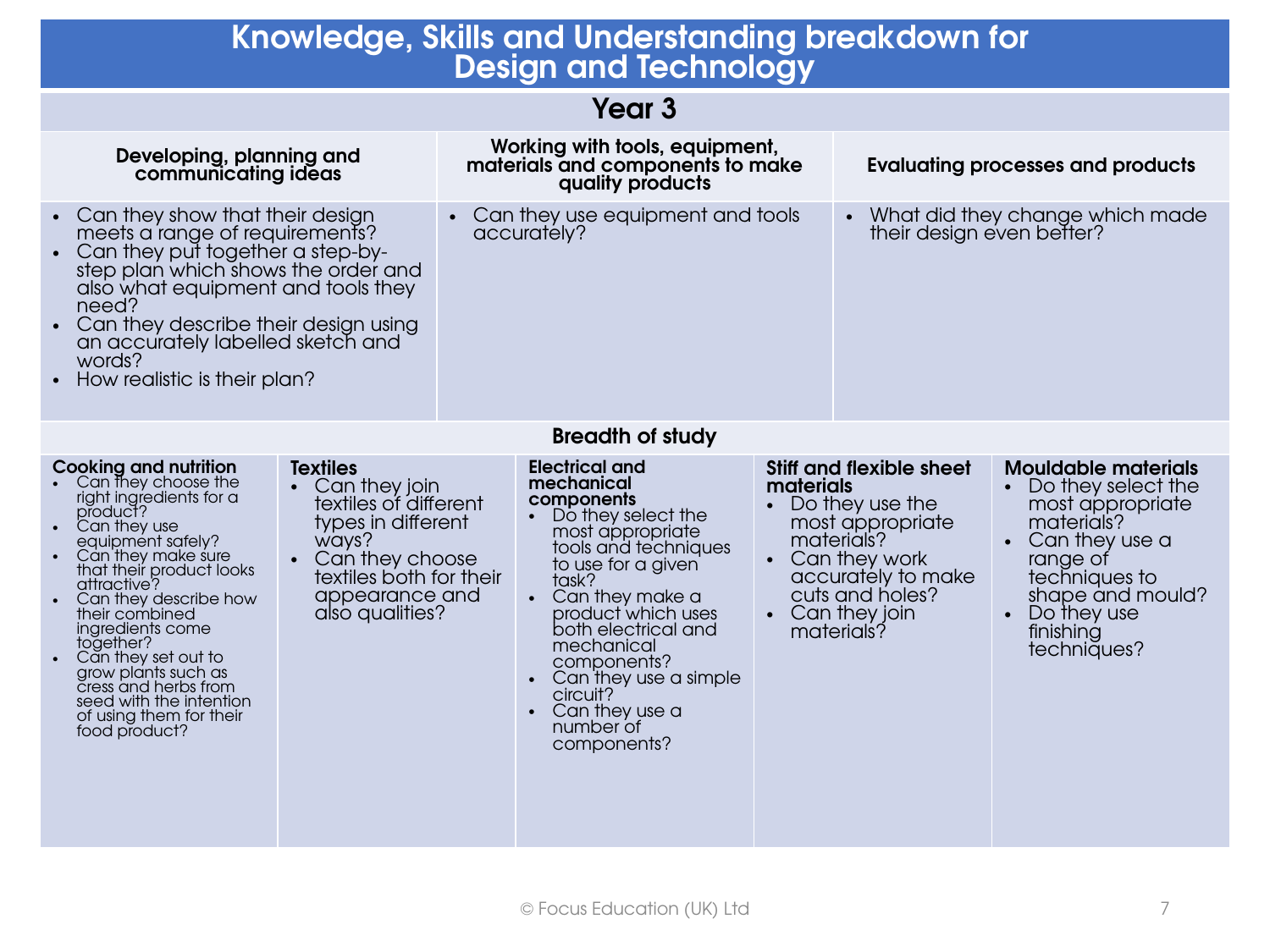

| Knowledge, Skills and Understanding breakdown for Design and Technology |  |  |  |  |  |  |
| --- | --- | --- | --- | --- | --- | --- |
| Year 3 |  |  |  |  |  |  |
| Developing, planning and communicating ideas |  | Working with tools, equipment, materials and components to make quality products |  |  | Evaluating processes and products |  |
| Can they show that their design meets a range of requirements? Can they put together a step-by-step plan which shows the order and also what equipment and tools they need? Can they describe their design using an accurately labelled sketch and words? How realistic is their plan? |  | Can they use equipment and tools accurately? |  |  | What did they change which made their design even better? |  |
| Breadth of study |  |  |  |  |  |  |
| Cooking and nutrition Can they choose the right ingredients for a product? Can they use equipment safely? Can they make sure that their product looks attractive? Can they describe how their combined ingredients come together? Can they set out to grow plants such as cress and herbs from seed with the intention of using them for their food product? | Textiles Can they join textiles of different types in different ways? Can they choose textiles both for their appearance and also qualities? |  | Electrical and mechanical components Do they select the most appropriate tools and techniques to use for a given task? Can they make a product which uses both electrical and mechanical components? Can they use a simple circuit? Can they use a number of components? | Stiff and flexible sheet materials Do they use the most appropriate materials? Can they work accurately to make cuts and holes? Can they join materials? |  | Mouldable materials Do they select the most appropriate materials? Can they use a range of techniques to shape and mould? Do they use finishing techniques? |
© Focus Education (UK) Ltd
7